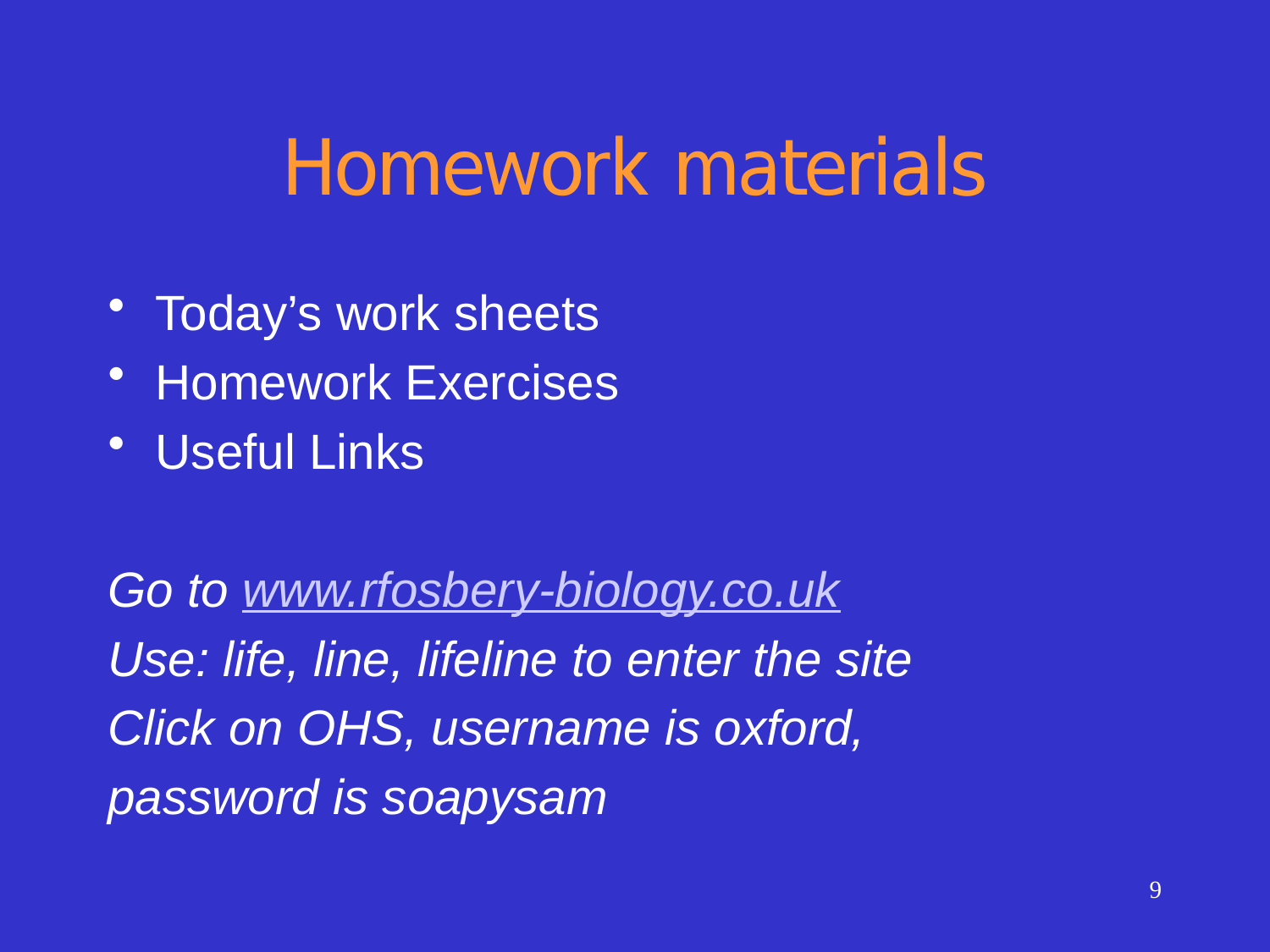

# Homework materials
Today’s work sheets
Homework Exercises
Useful Links

Go to www.rfosbery-biology.co.uk
Use: life, line, lifeline to enter the site
Click on OHS, username is oxford,
password is soapysam
9